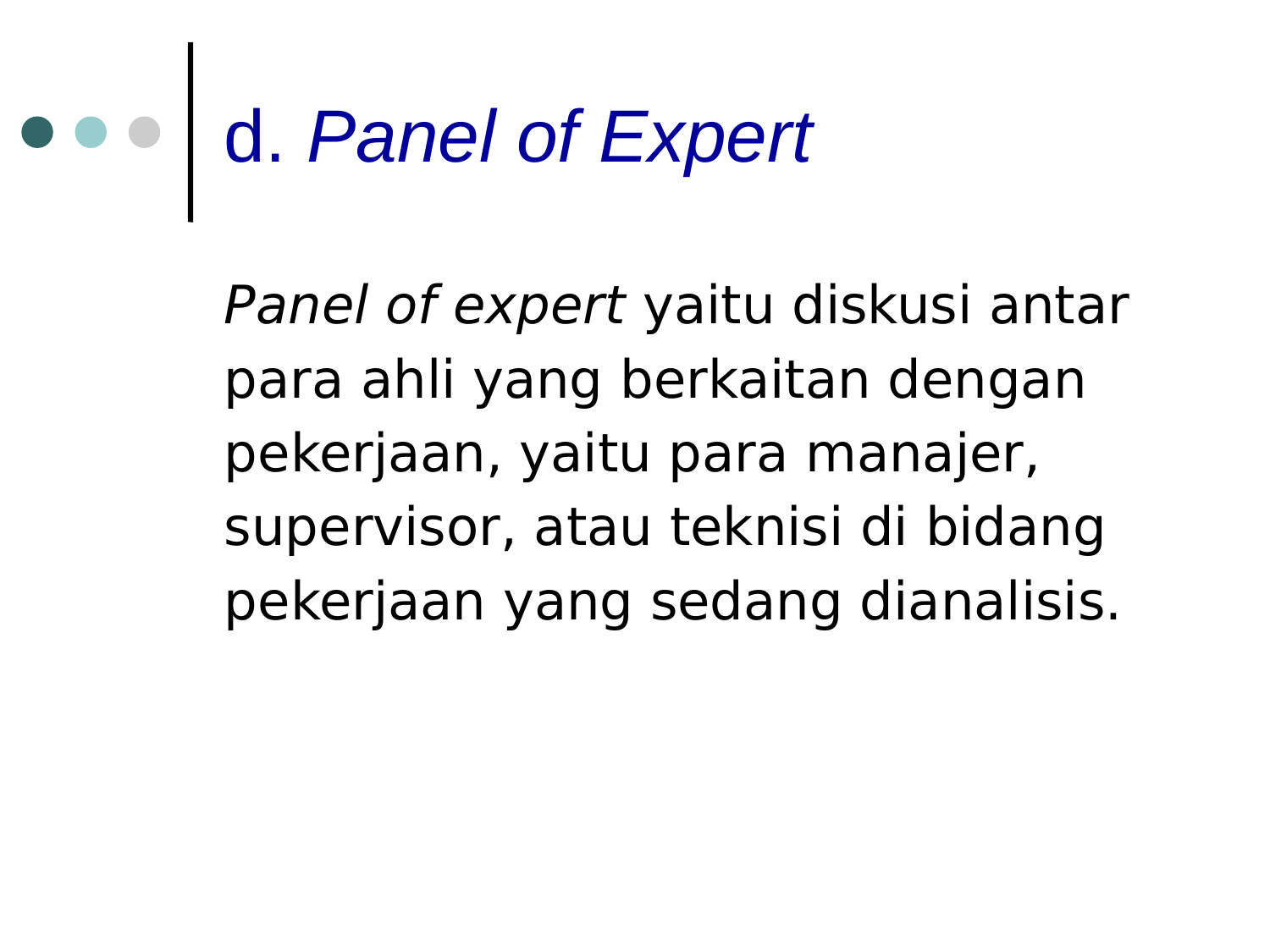

# d. Panel of Expert
Panel of expert yaitu diskusi antar
para ahli yang berkaitan dengan
pekerjaan, yaitu para manajer,
supervisor, atau teknisi di bidang
pekerjaan yang sedang dianalisis.